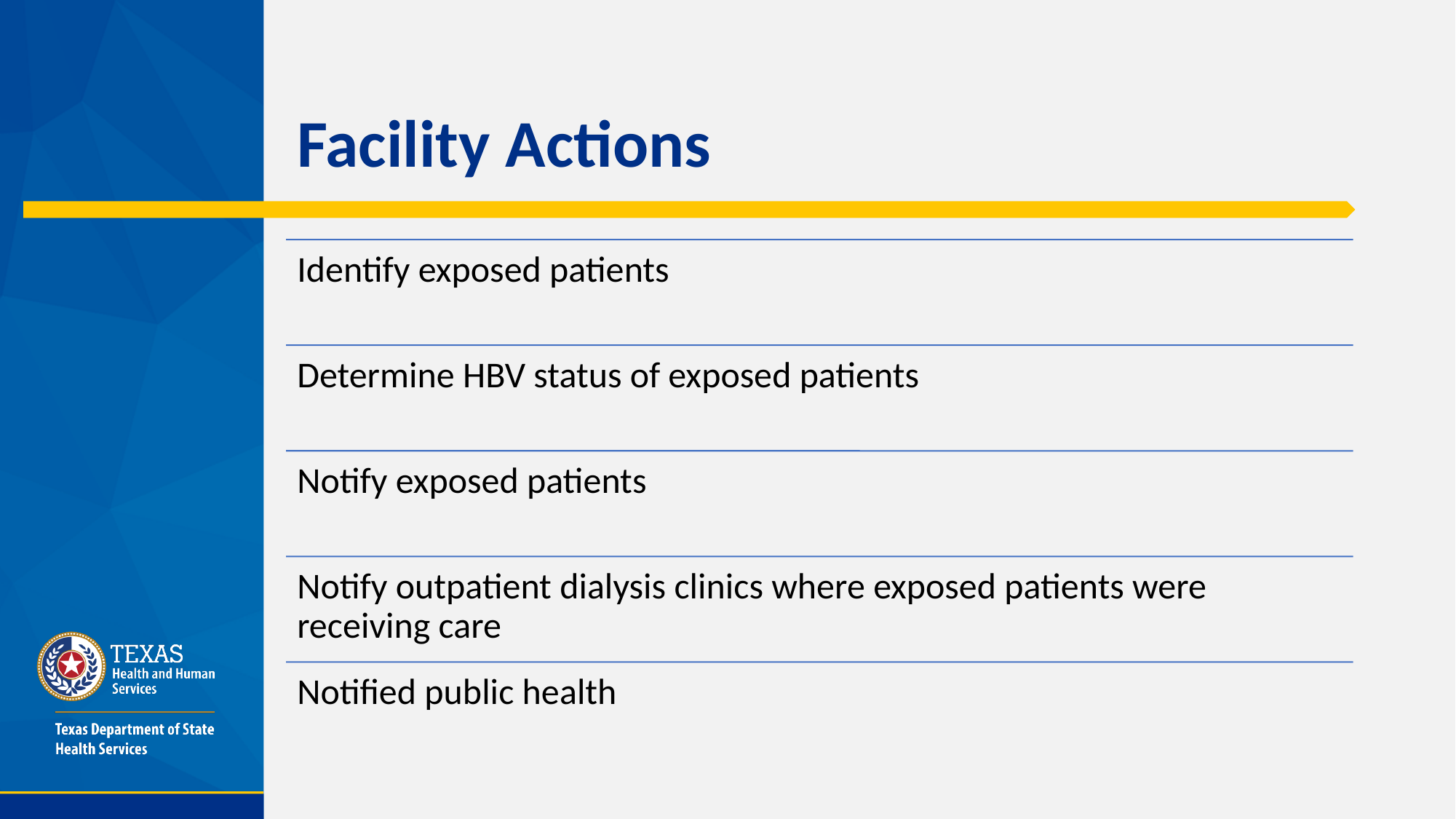

# Facility Actions
Identify exposed patients
Determine HBV status of exposed patients
Notify exposed patients
Notify outpatient dialysis clinics where exposed patients were receiving care
Notified public health